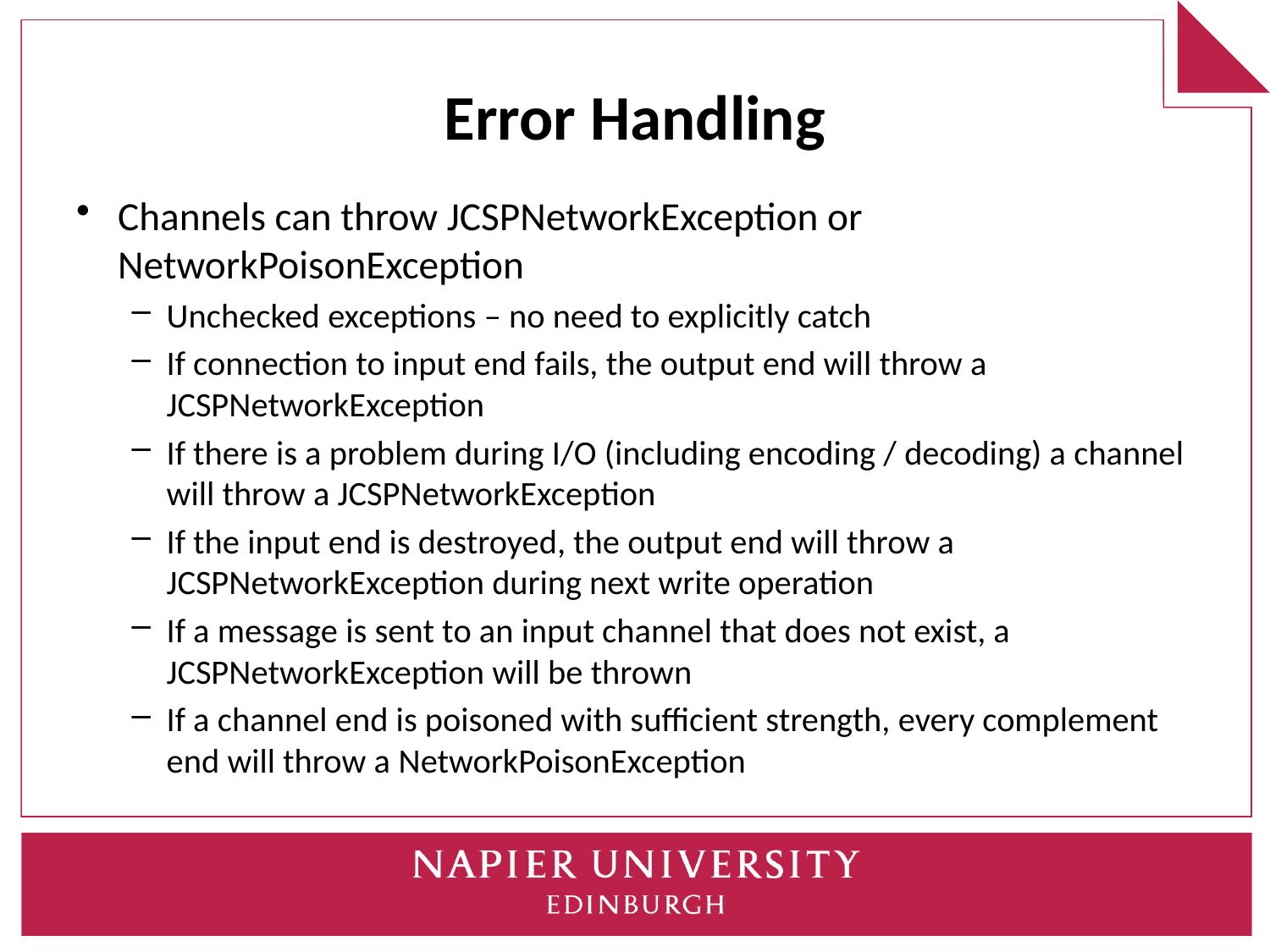

# Error Handling
Channels can throw JCSPNetworkException or NetworkPoisonException
Unchecked exceptions – no need to explicitly catch
If connection to input end fails, the output end will throw a JCSPNetworkException
If there is a problem during I/O (including encoding / decoding) a channel will throw a JCSPNetworkException
If the input end is destroyed, the output end will throw a JCSPNetworkException during next write operation
If a message is sent to an input channel that does not exist, a JCSPNetworkException will be thrown
If a channel end is poisoned with sufficient strength, every complement end will throw a NetworkPoisonException